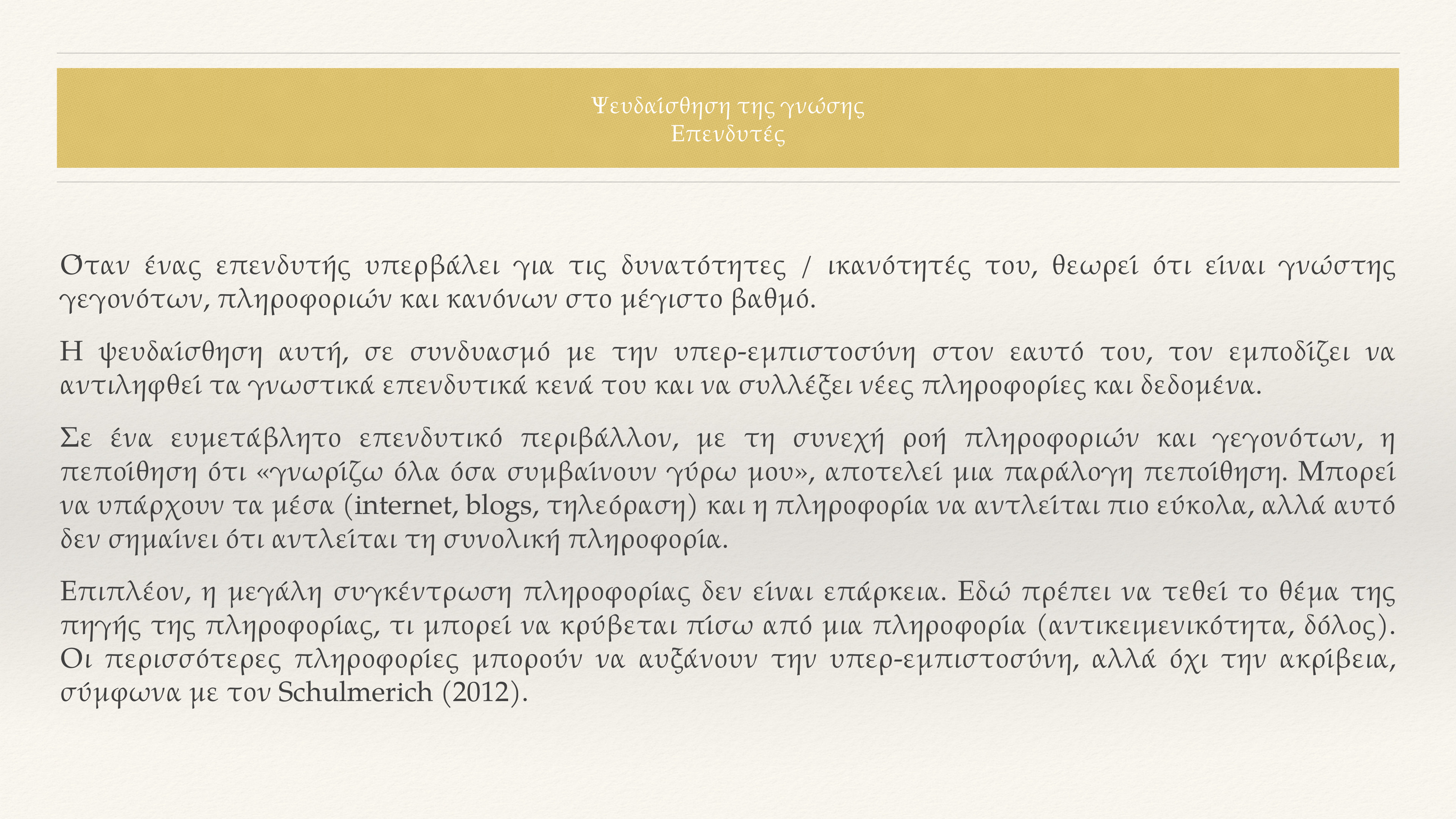

# Ψευδαίσθηση της γνώσης
Επενδυτές
Όταν ένας επενδυτής υπερβάλει για τις δυνατότητες / ικανότητές του, θεωρεί ότι είναι γνώστης γεγονότων, πληροφοριών και κανόνων στο μέγιστο βαθμό.
Η ψευδαίσθηση αυτή, σε συνδυασμό με την υπερ-εμπιστοσύνη στον εαυτό του, τον εμποδίζει να αντιληφθεί τα γνωστικά επενδυτικά κενά του και να συλλέξει νέες πληροφορίες και δεδομένα.
Σε ένα ευμετάβλητο επενδυτικό περιβάλλον, με τη συνεχή ροή πληροφοριών και γεγονότων, η πεποίθηση ότι «γνωρίζω όλα όσα συμβαίνουν γύρω μου», αποτελεί μια παράλογη πεποίθηση. Μπορεί να υπάρχουν τα μέσα (internet, blogs, τηλεόραση) και η πληροφορία να αντλείται πιο εύκολα, αλλά αυτό δεν σημαίνει ότι αντλείται τη συνολική πληροφορία.
Επιπλέον, η μεγάλη συγκέντρωση πληροφορίας δεν είναι επάρκεια. Εδώ πρέπει να τεθεί το θέμα της πηγής της πληροφορίας, τι μπορεί να κρύβεται πίσω από μια πληροφορία (αντικειμενικότητα, δόλος). Οι περισσότερες πληροφορίες μπορούν να αυξάνουν την υπερ-εμπιστοσύνη, αλλά όχι την ακρίβεια, σύμφωνα με τον Schulmerich (2012).